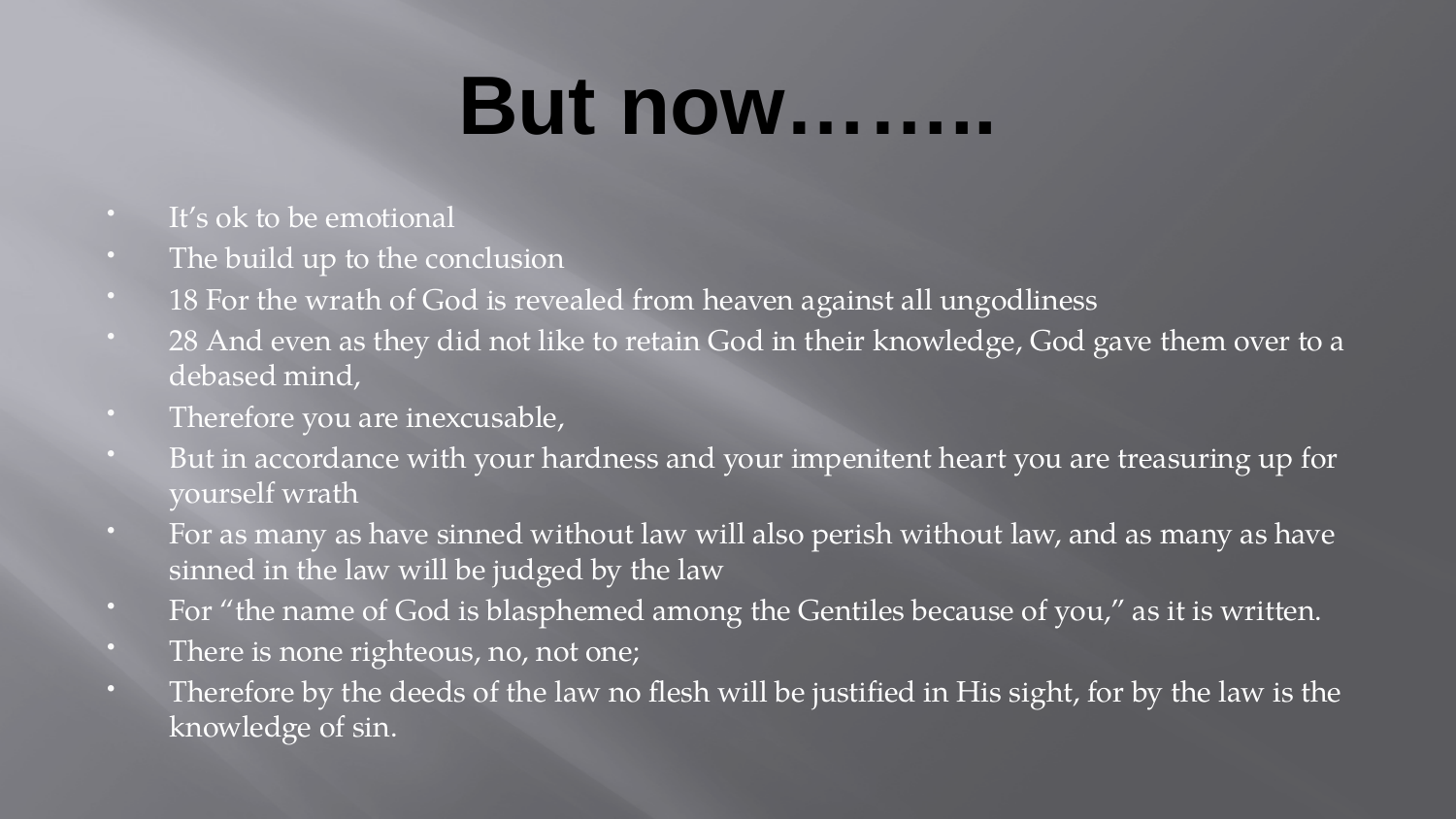

# But now……..
It’s ok to be emotional
The build up to the conclusion
18 For the wrath of God is revealed from heaven against all ungodliness
28 And even as they did not like to retain God in their knowledge, God gave them over to a debased mind,
Therefore you are inexcusable,
But in accordance with your hardness and your impenitent heart you are treasuring up for yourself wrath
For as many as have sinned without law will also perish without law, and as many as have sinned in the law will be judged by the law
For “the name of God is blasphemed among the Gentiles because of you,” as it is written.
There is none righteous, no, not one;
Therefore by the deeds of the law no flesh will be justified in His sight, for by the law is the knowledge of sin.